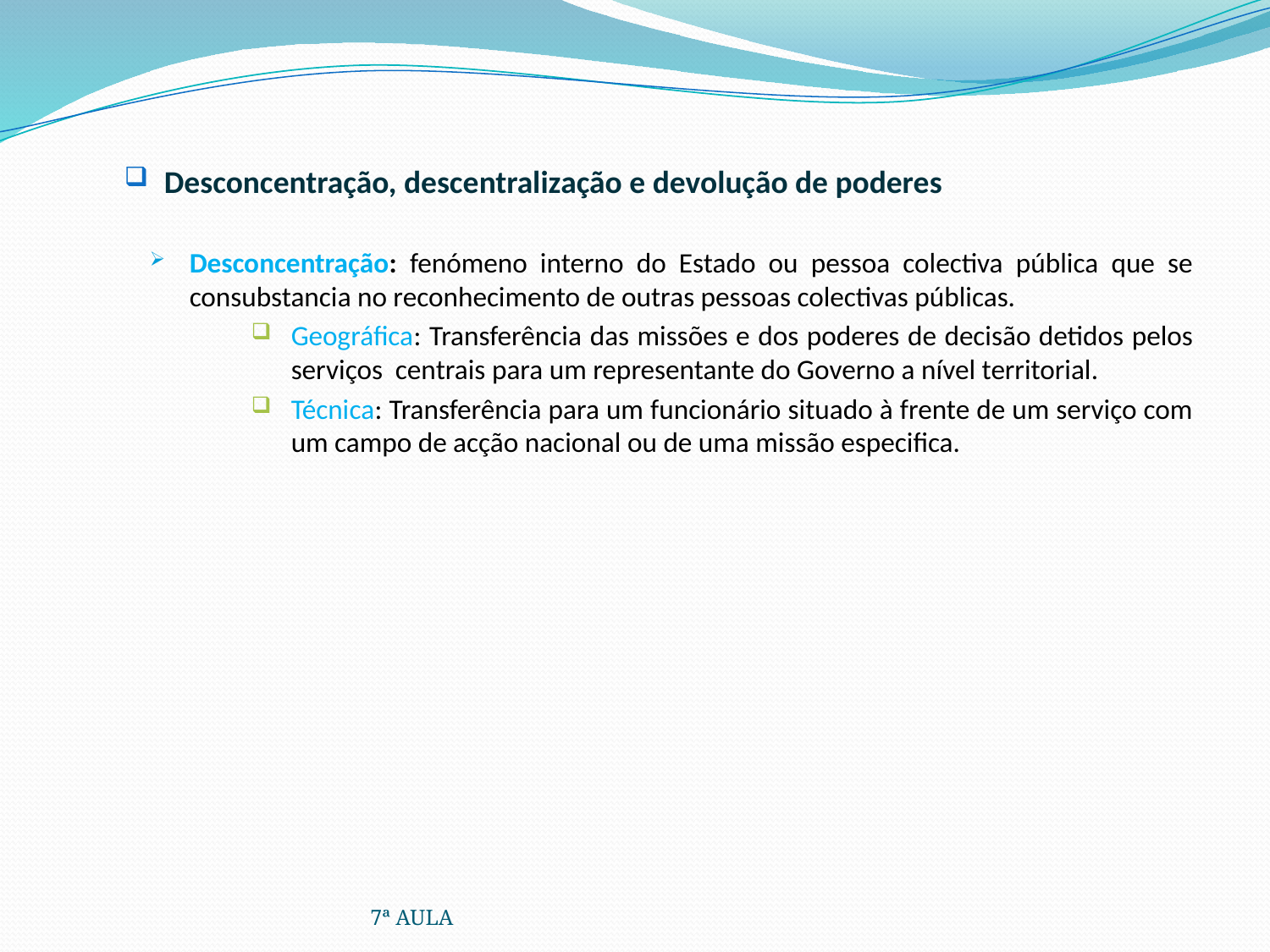

Desconcentração, descentralização e devolução de poderes

Desconcentração: fenómeno interno do Estado ou pessoa colectiva pública que se consubstancia no reconhecimento de outras pessoas colectivas públicas.
Geográfica: Transferência das missões e dos poderes de decisão detidos pelos serviços  centrais para um representante do Governo a nível territorial.
Técnica: Transferência para um funcionário situado à frente de um serviço com um campo de acção nacional ou de uma missão especifica.
7ª AULA